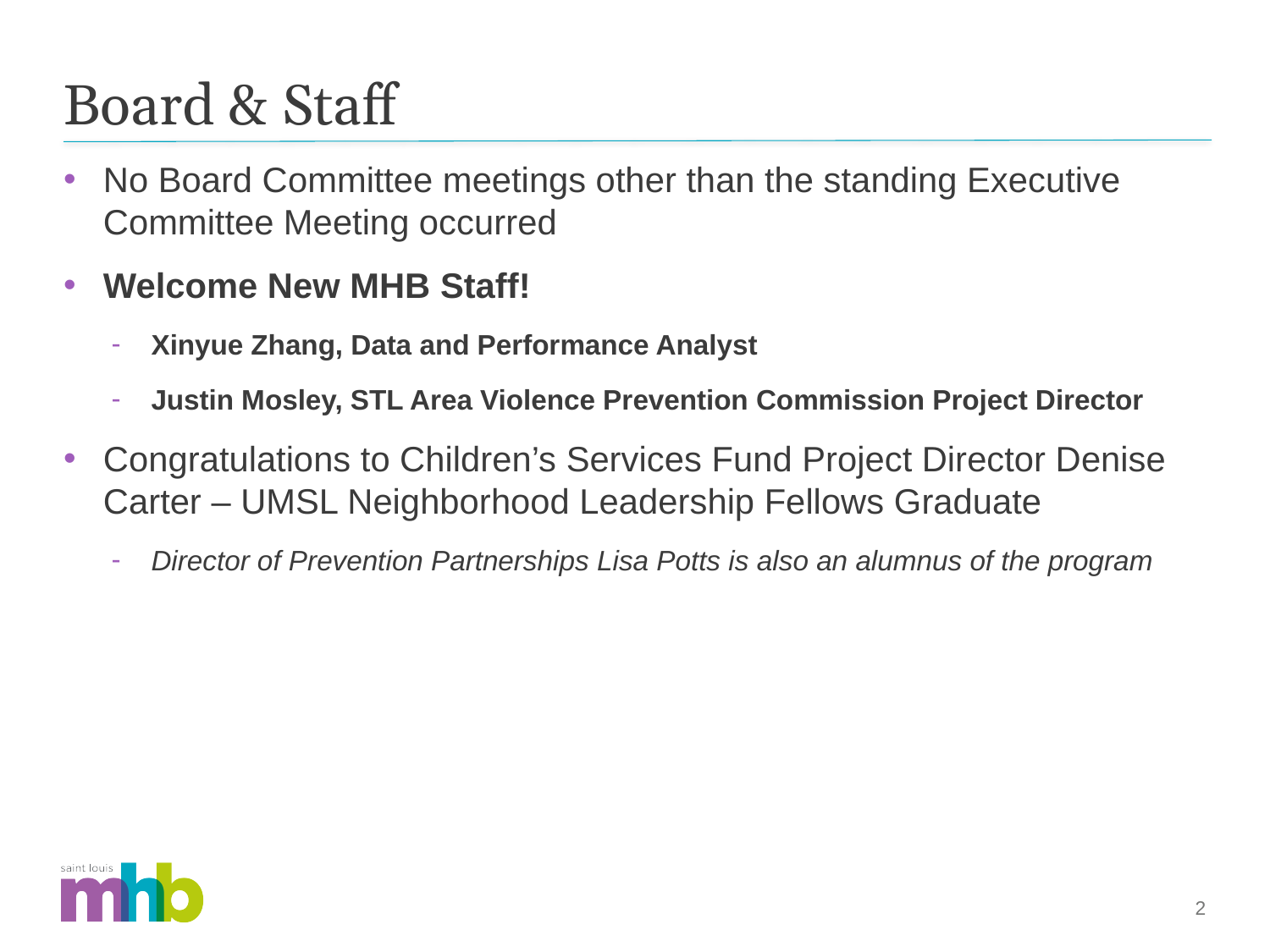

# Board & Staff
No Board Committee meetings other than the standing Executive Committee Meeting occurred
Welcome New MHB Staff!
Xinyue Zhang, Data and Performance Analyst
Justin Mosley, STL Area Violence Prevention Commission Project Director
Congratulations to Children’s Services Fund Project Director Denise Carter – UMSL Neighborhood Leadership Fellows Graduate
Director of Prevention Partnerships Lisa Potts is also an alumnus of the program
2